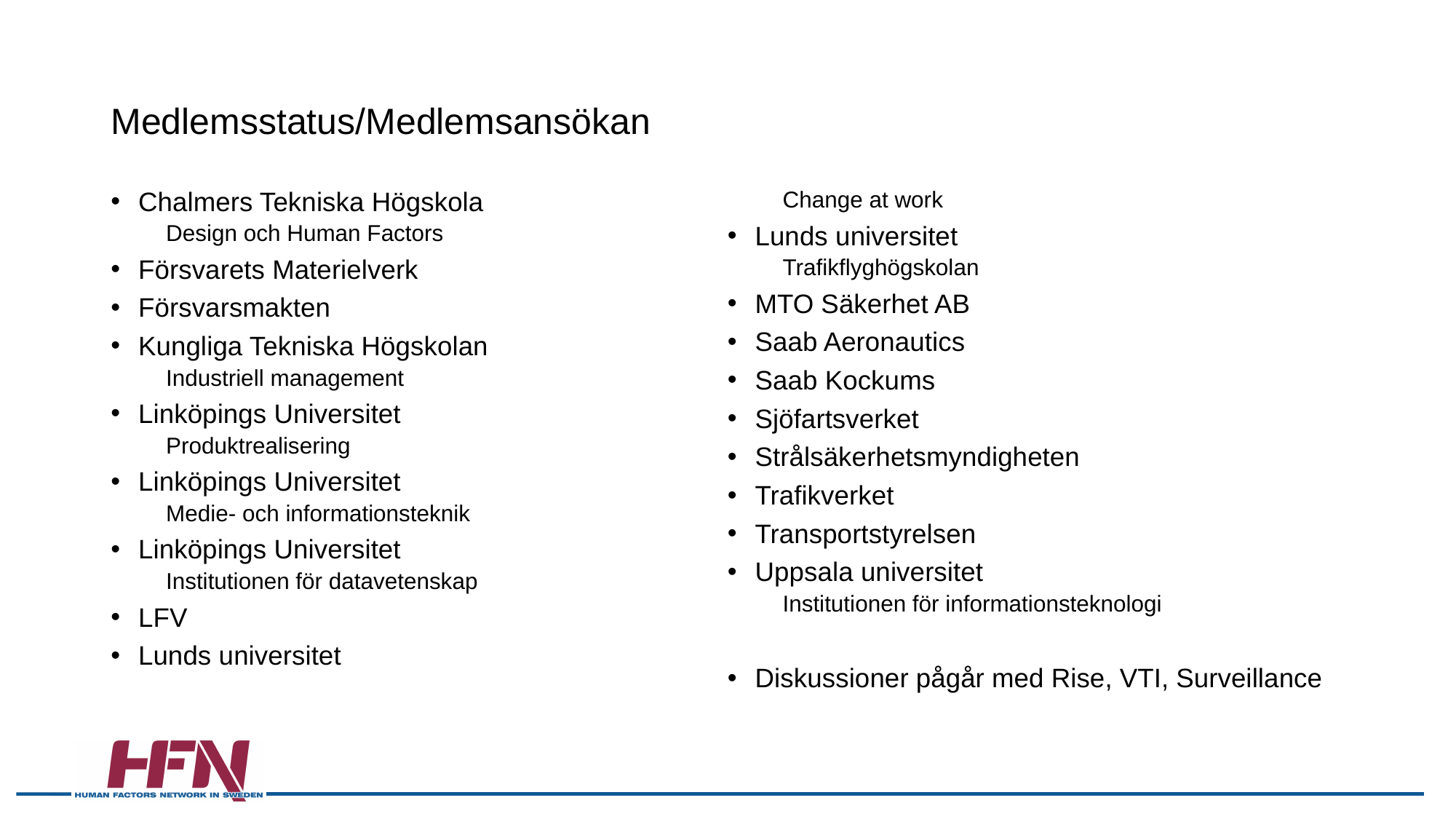

# Medlemsstatus/Medlemsansökan
Chalmers Tekniska Högskola
Design och Human Factors
Försvarets Materielverk
Försvarsmakten
Kungliga Tekniska Högskolan
Industriell management
Linköpings Universitet
Produktrealisering
Linköpings Universitet
Medie- och informationsteknik
Linköpings Universitet
Institutionen för datavetenskap
LFV
Lunds universitet
Change at work
Lunds universitet
Trafikflyghögskolan
MTO Säkerhet AB
Saab Aeronautics
Saab Kockums
Sjöfartsverket
Strålsäkerhetsmyndigheten
Trafikverket
Transportstyrelsen
Uppsala universitet
Institutionen för informationsteknologi

Diskussioner pågår med Rise, VTI, Surveillance